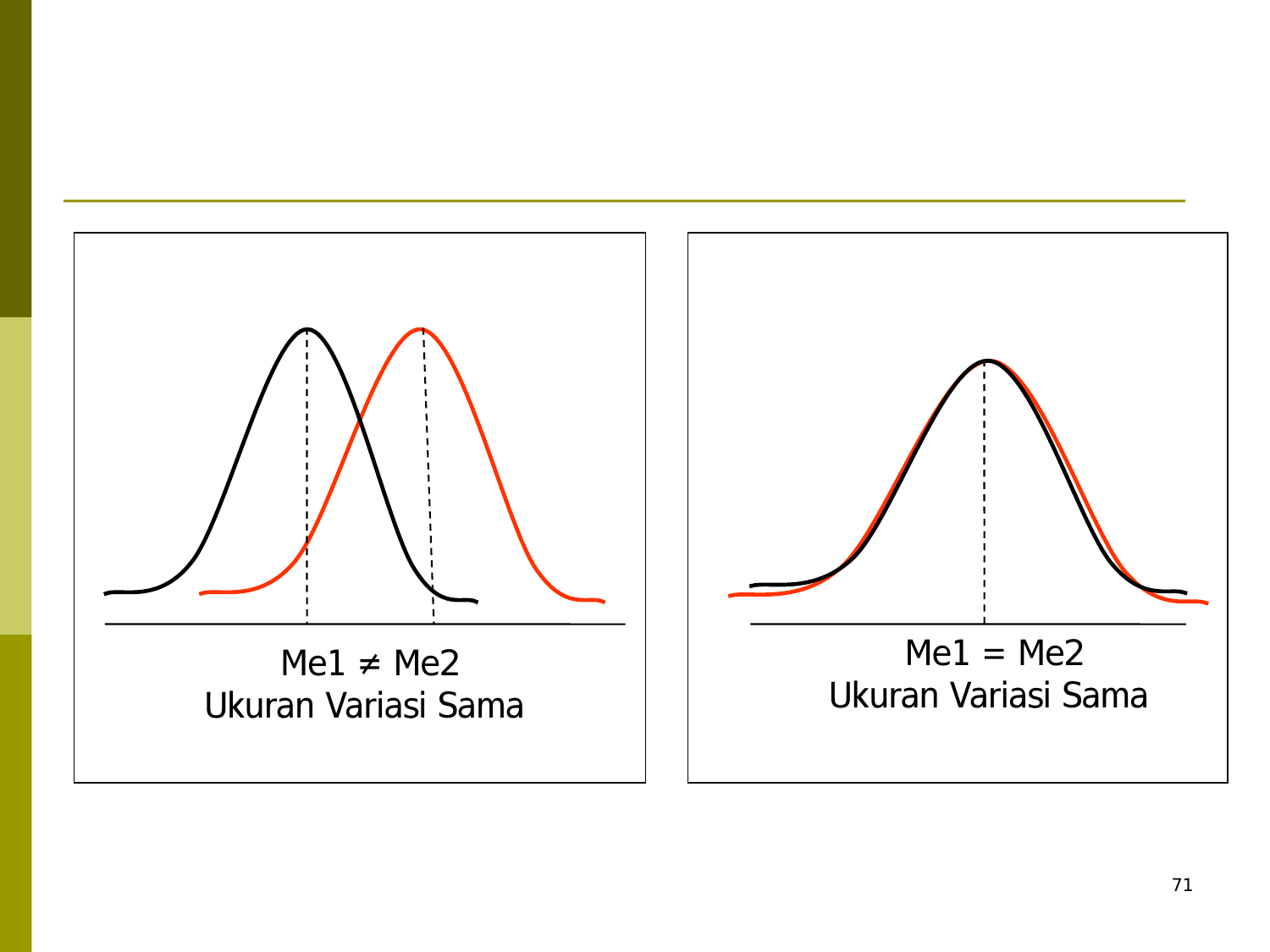

Me1 = Me2
Ukuran Variasi Sama
 Me1 ≠ Me2
Ukuran Variasi Sama
71